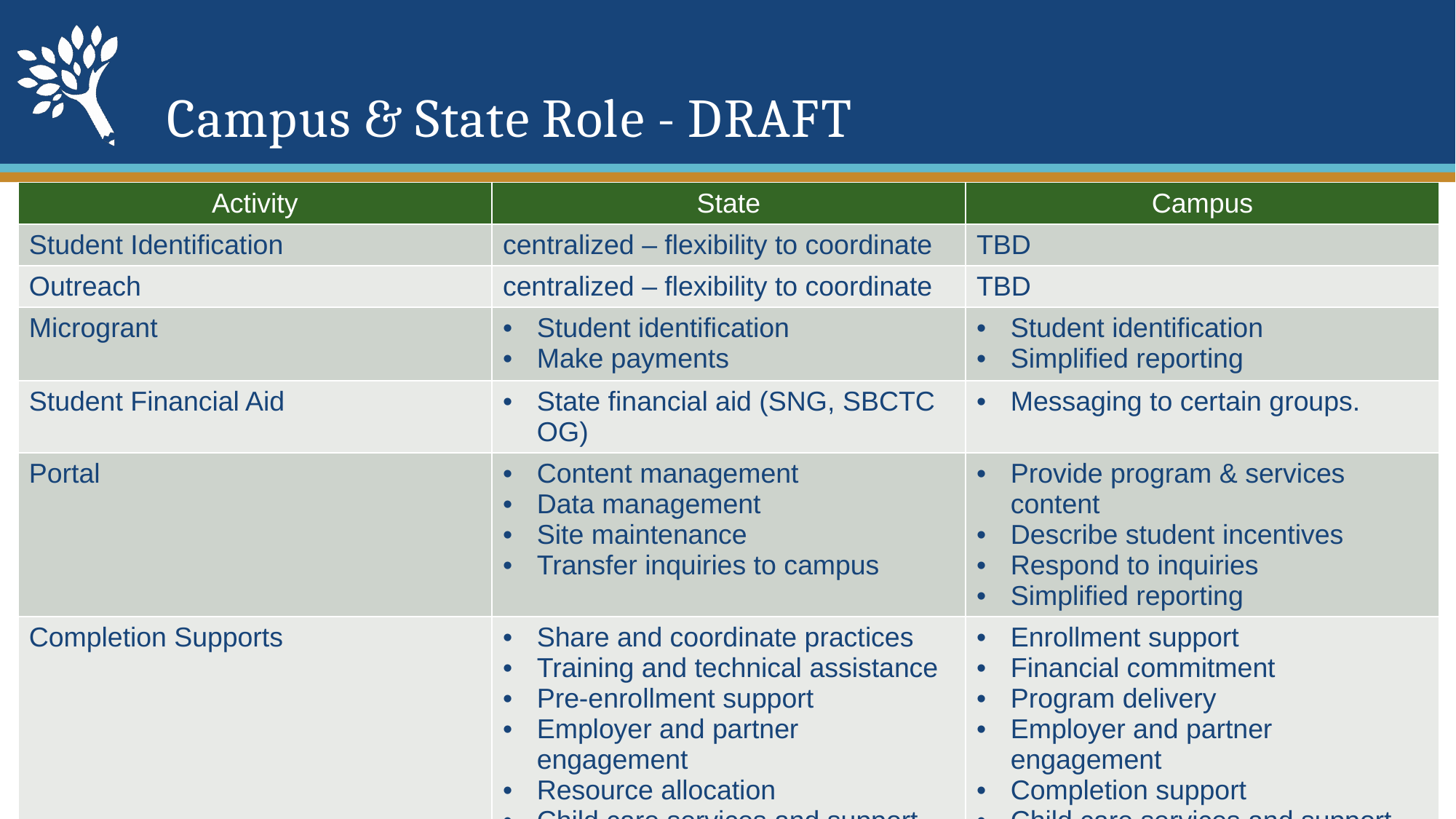

# Campus & State Role - DRAFT
| Activity | State | Campus |
| --- | --- | --- |
| Student Identification | centralized – flexibility to coordinate | TBD |
| Outreach | centralized – flexibility to coordinate | TBD |
| Microgrant | Student identification Make payments | Student identification Simplified reporting |
| Student Financial Aid | State financial aid (SNG, SBCTC OG) | Messaging to certain groups. |
| Portal | Content management Data management Site maintenance Transfer inquiries to campus | Provide program & services content Describe student incentives Respond to inquiries Simplified reporting |
| Completion Supports | Share and coordinate practices Training and technical assistance Pre-enrollment support Employer and partner engagement Resource allocation Child care services and support | Enrollment support Financial commitment Program delivery Employer and partner engagement Completion support Child care services and support |
Washington Student Achievement Council
31